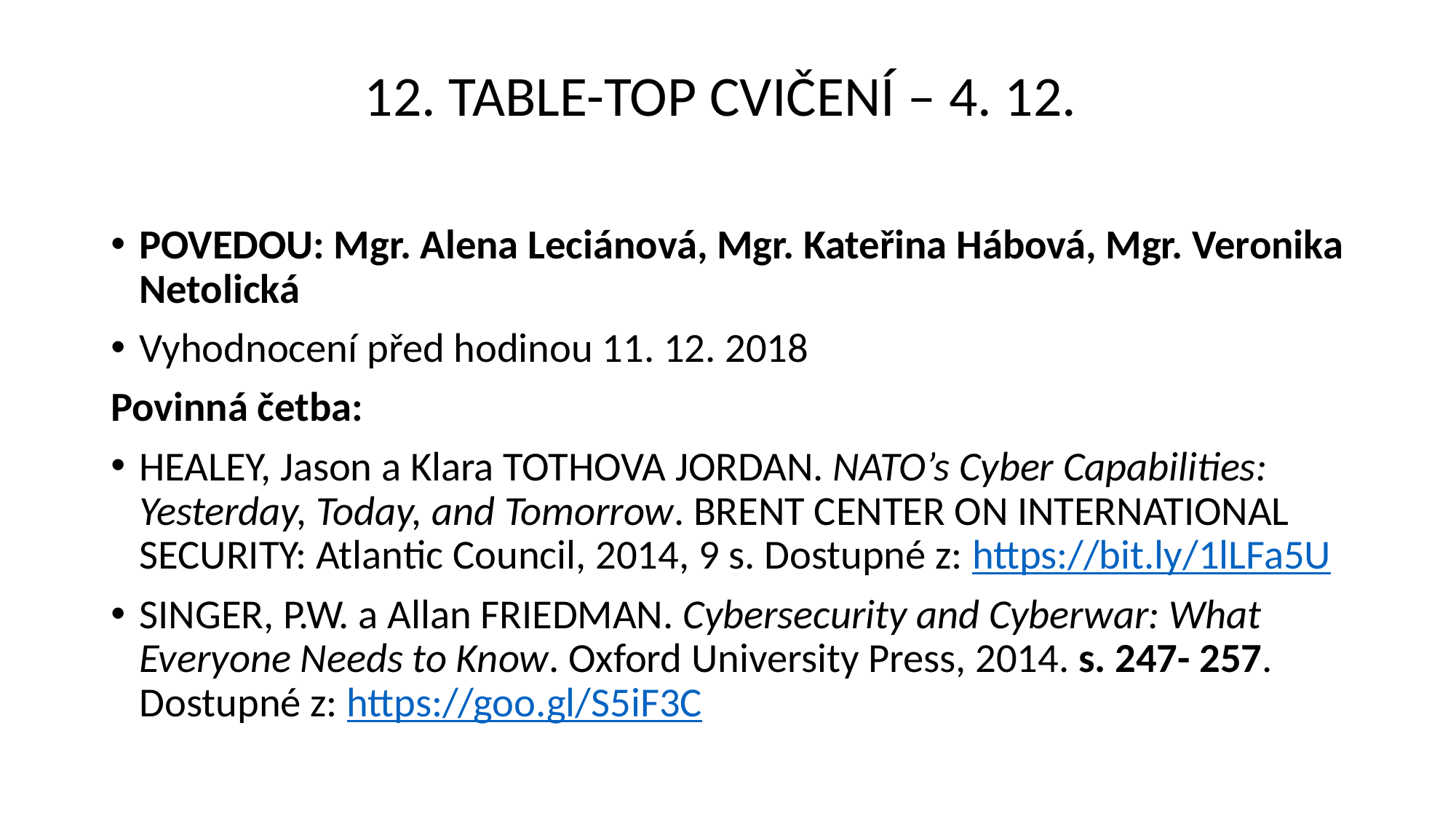

# 12. TABLE-TOP CVIČENÍ – 4. 12.
POVEDOU: Mgr. Alena Leciánová, Mgr. Kateřina Hábová, Mgr. Veronika Netolická
Vyhodnocení před hodinou 11. 12. 2018
Povinná četba:
HEALEY, Jason a Klara TOTHOVA JORDAN. NATO’s Cyber Capabilities: Yesterday, Today, and Tomorrow. BRENT CENTER ON INTERNATIONAL SECURITY: Atlantic Council, 2014, 9 s. Dostupné z: https://bit.ly/1lLFa5U
SINGER, P.W. a Allan FRIEDMAN. Cybersecurity and Cyberwar: What Everyone Needs to Know. Oxford University Press, 2014. s. 247- 257. Dostupné z: https://goo.gl/S5iF3C